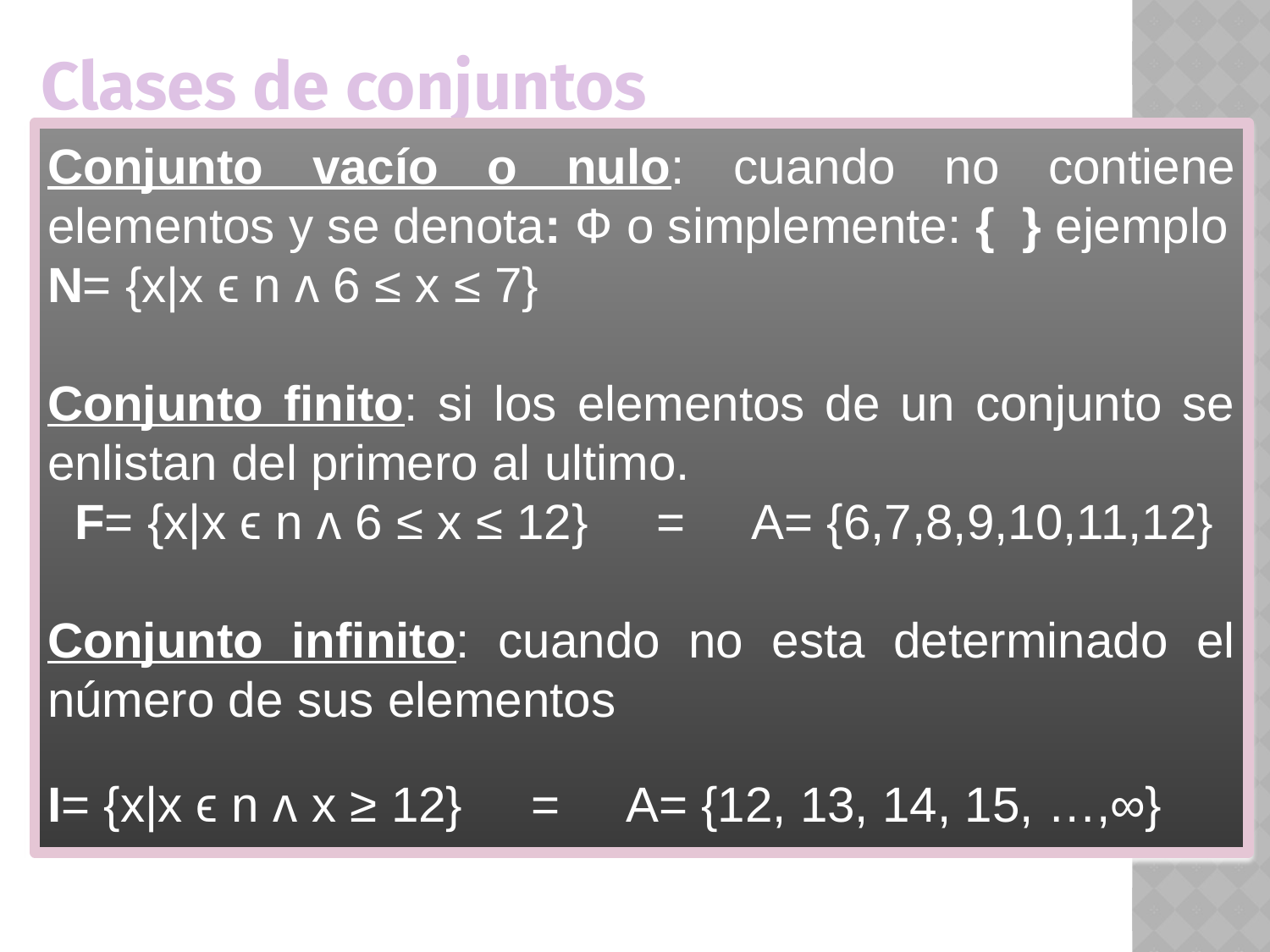

# Clases de conjuntos
Conjunto vacío o nulo: cuando no contiene elementos y se denota: Ф o simplemente: {  } ejemplo
N= {x|x ϵ n ʌ 6 ≤ x ≤ 7}

Conjunto finito: si los elementos de un conjunto se enlistan del primero al ultimo.
  F= {x|x ϵ n ʌ 6 ≤ x ≤ 12}     =     A= {6,7,8,9,10,11,12}

Conjunto infinito: cuando no esta determinado el número de sus elementos
I= {x|x ϵ n ʌ x ≥ 12}     =     A= {12, 13, 14, 15, …,∞}